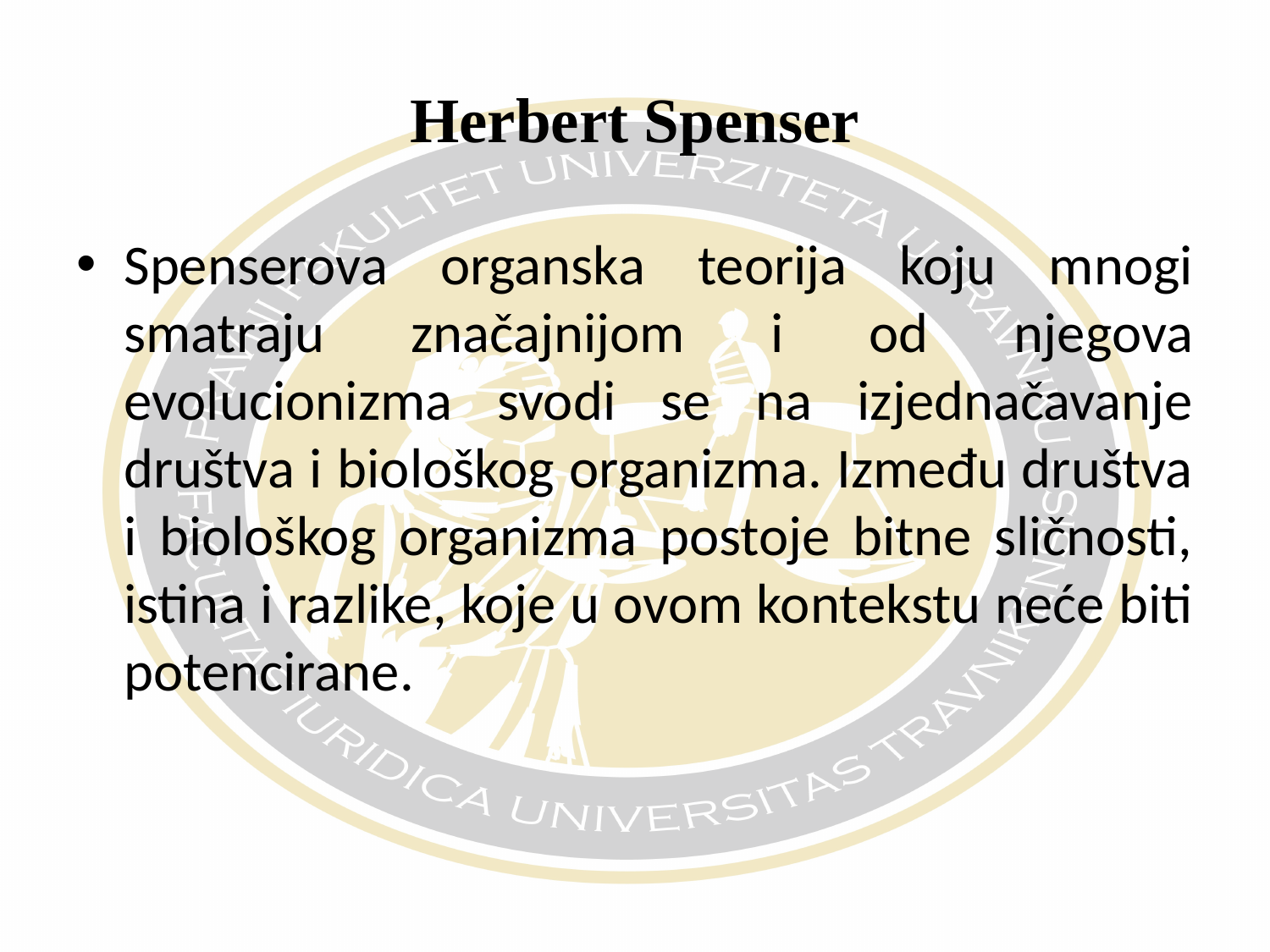

# Herbert Spenser
Spenserova organska teorija koju mnogi smatraju značajnijom i od njegova evolucionizma svodi se na izjednačavanje društva i biološkog organizma. Između društva i biološkog organizma postoje bitne sličnosti, istina i razlike, koje u ovom kontekstu neće biti potencirane.